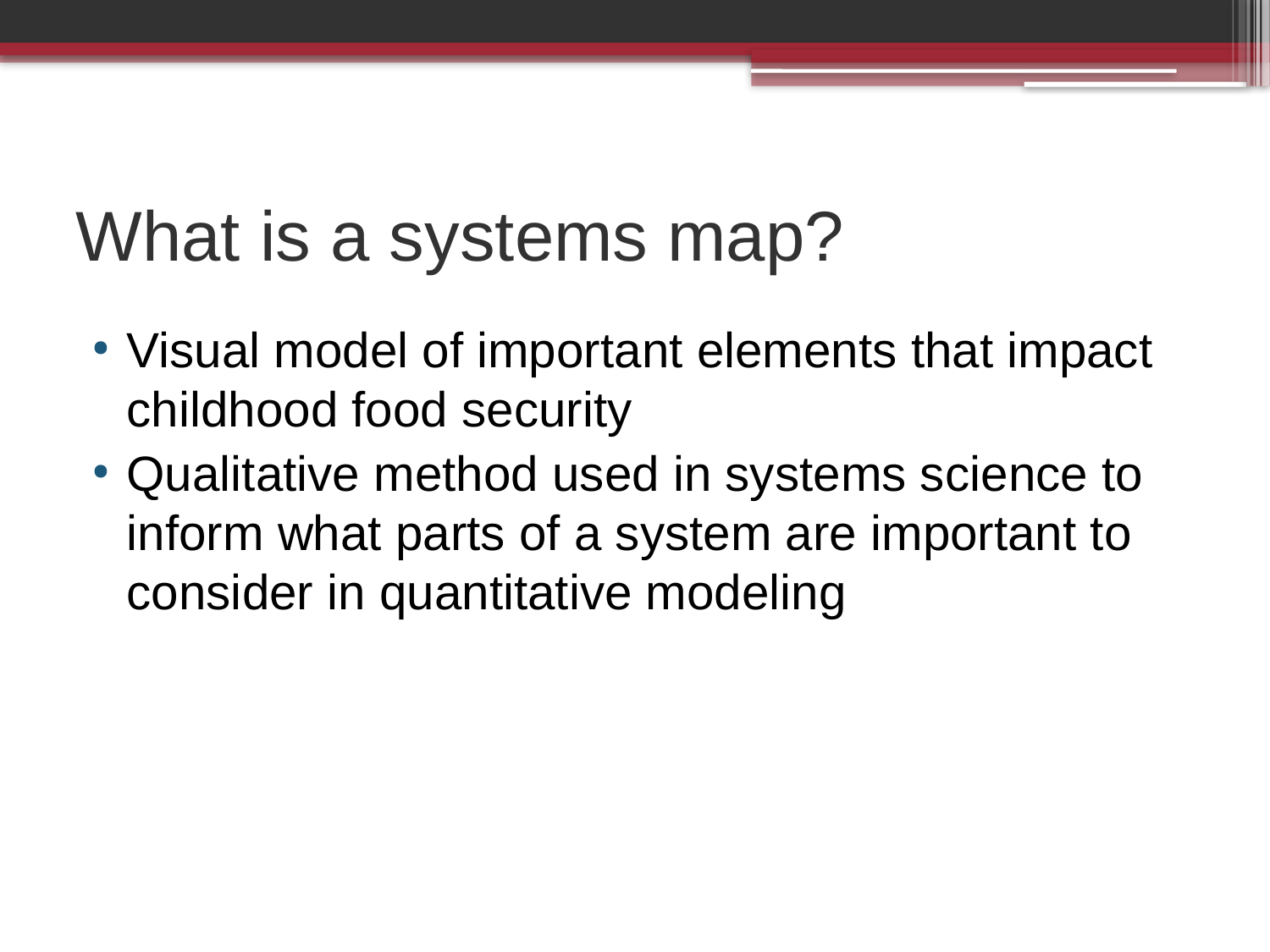

# What is a systems map?
Visual model of important elements that impact childhood food security
Qualitative method used in systems science to inform what parts of a system are important to consider in quantitative modeling